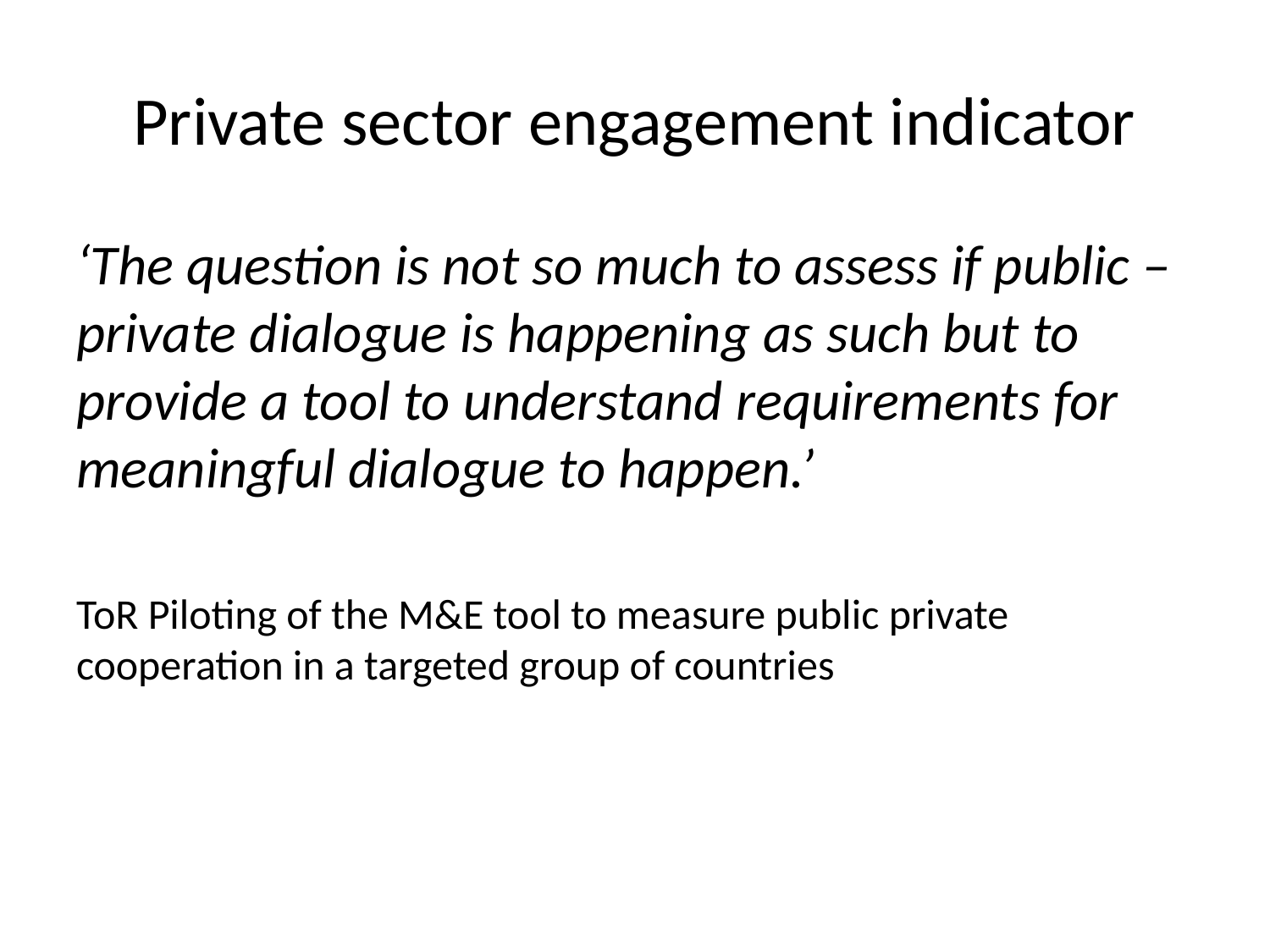

# Private sector engagement indicator
‘The question is not so much to assess if public – private dialogue is happening as such but to provide a tool to understand requirements for meaningful dialogue to happen.’

ToR Piloting of the M&E tool to measure public private cooperation in a targeted group of countries